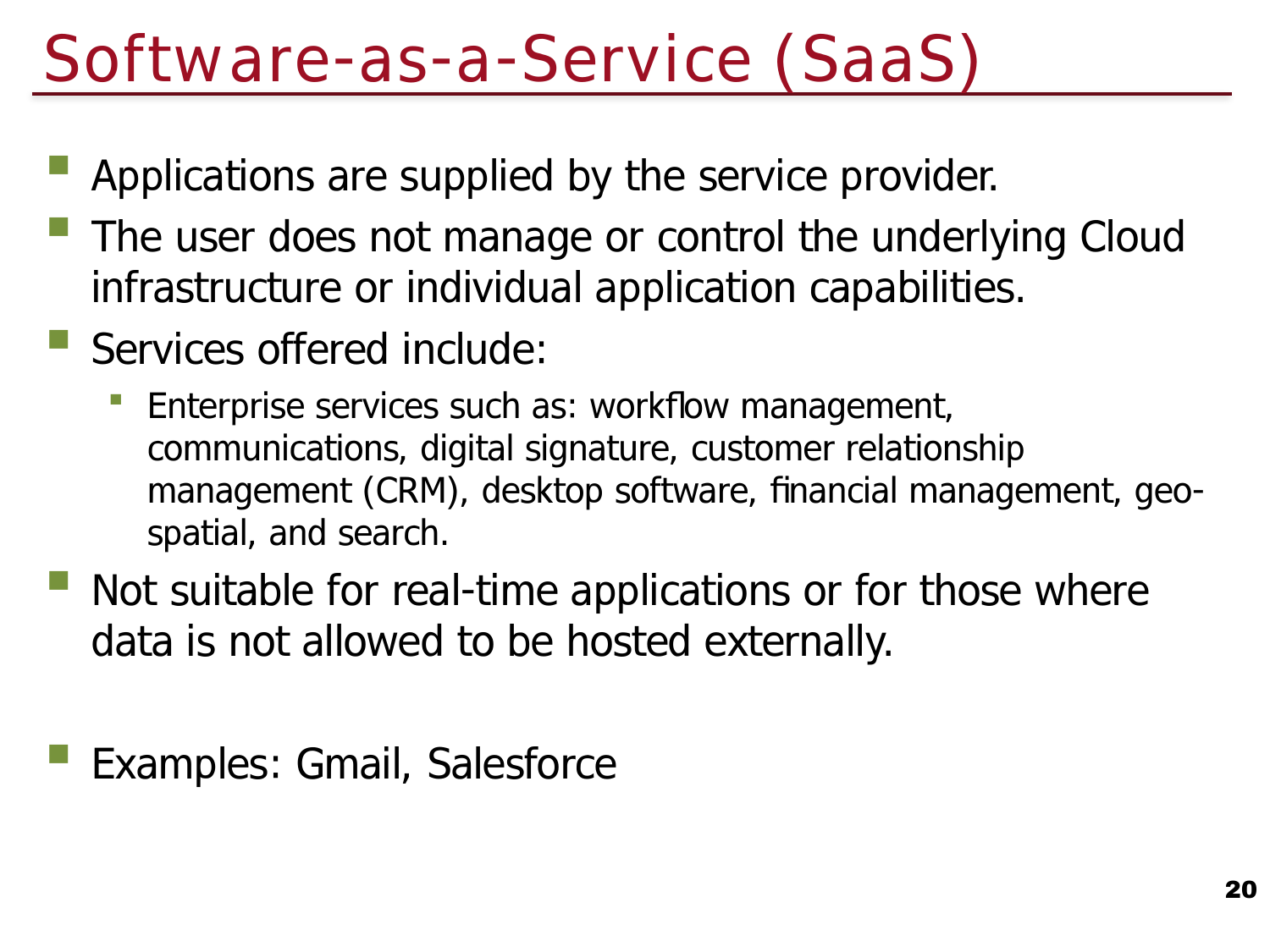

# Software-as-a-Service (SaaS)
Applications are supplied by the service provider.
The user does not manage or control the underlying Cloud infrastructure or individual application capabilities.
Services offered include:
Enterprise services such as: workflow management, communications, digital signature, customer relationship management (CRM), desktop software, financial management, geo-spatial, and search.
Not suitable for real-time applications or for those where data is not allowed to be hosted externally.

Examples: Gmail, Salesforce
20